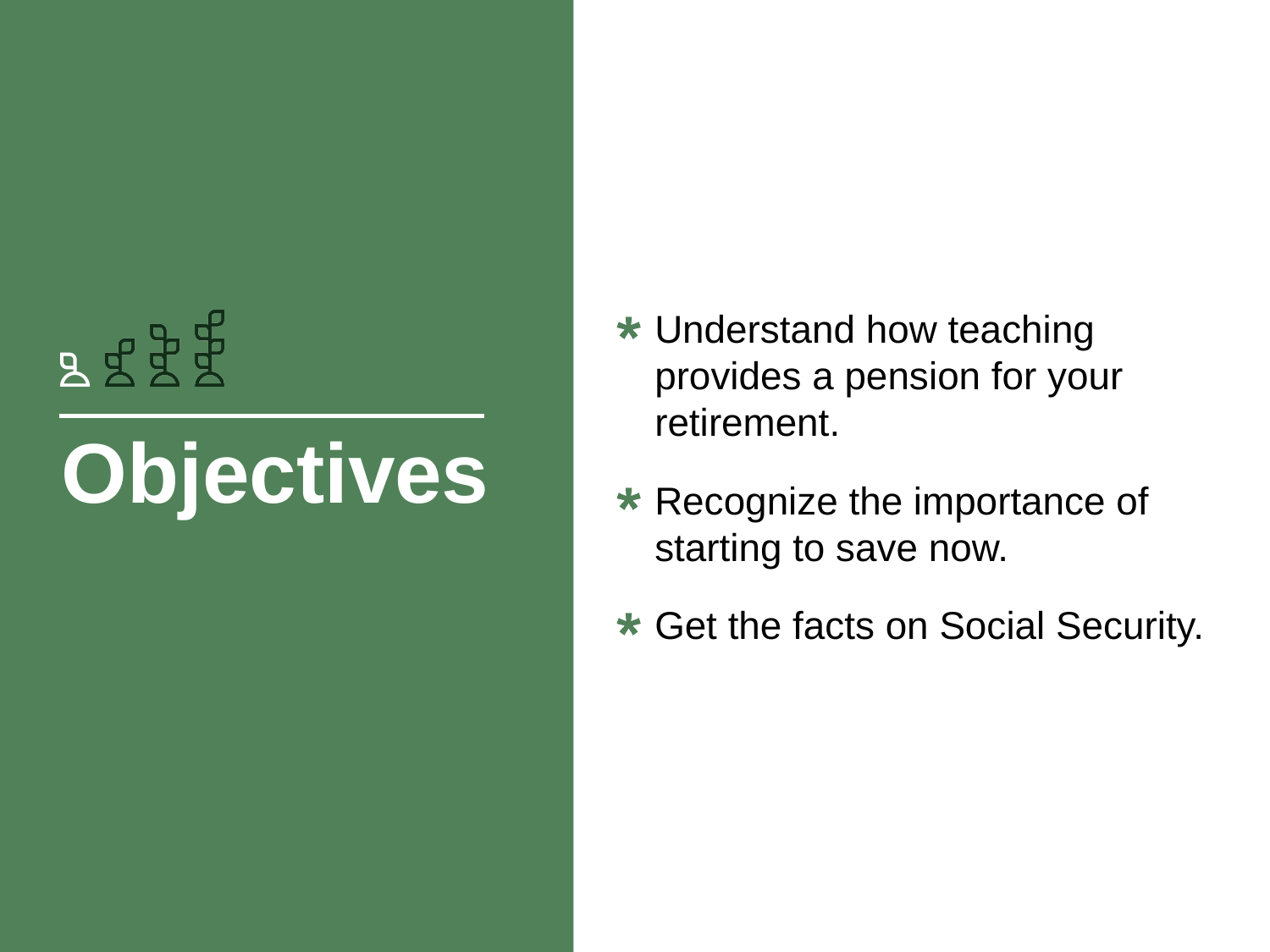

Understand how teaching provides a pension for your retirement.
Recognize the importance of starting to save now.
Get the facts on Social Security.
Objectives